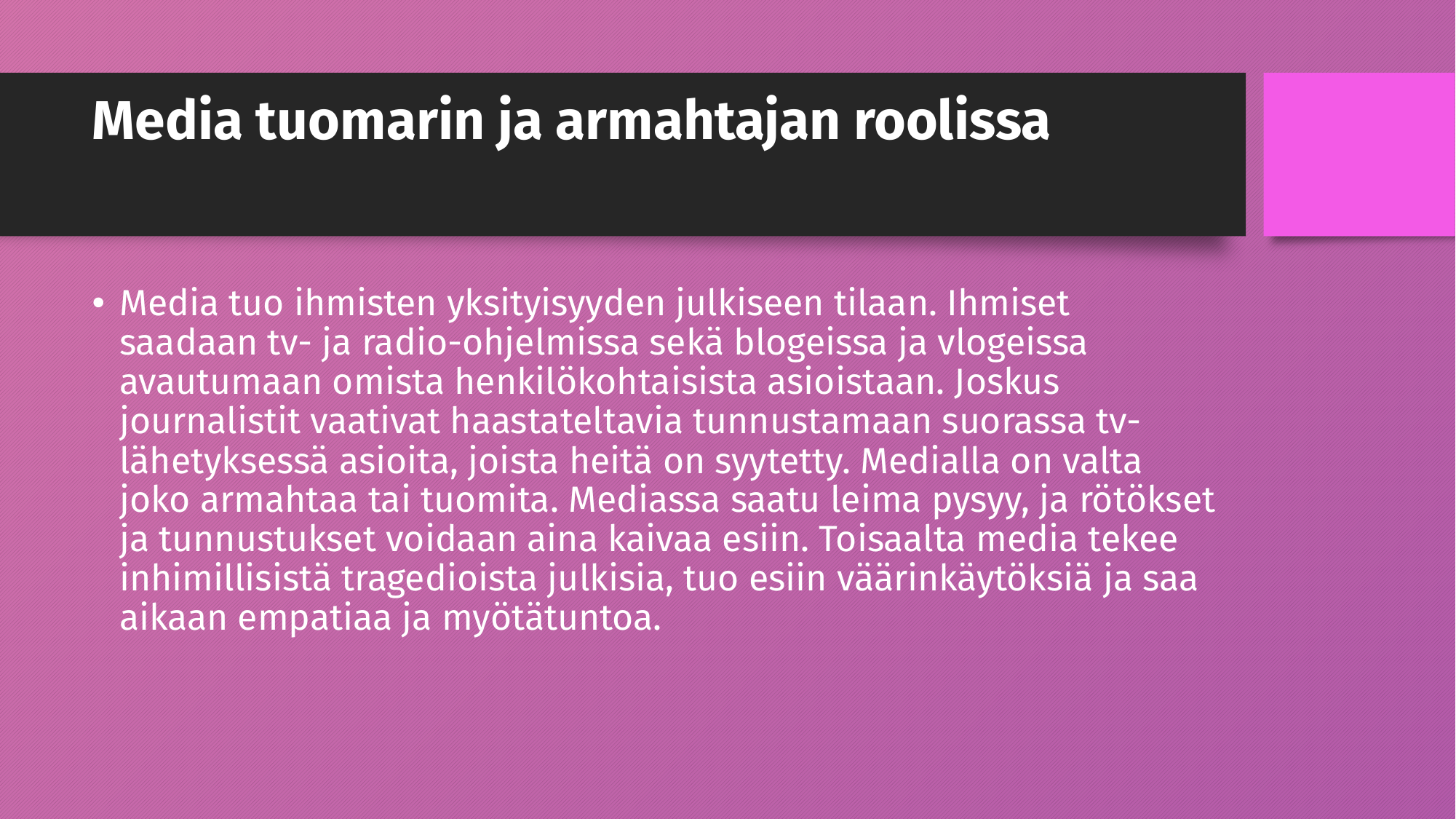

# Media tuomarin ja armahtajan roolissa
Media tuo ihmisten yksityisyyden julkiseen tilaan. Ihmiset saadaan tv- ja radio-ohjelmissa sekä blogeissa ja vlogeissa avautumaan omista henkilökohtaisista asioistaan. Joskus journalistit vaativat haastateltavia tunnustamaan suorassa tv-lähetyksessä asioita, joista heitä on syytetty. Medialla on valta joko armahtaa tai tuomita. Mediassa saatu leima pysyy, ja rötökset ja tunnustukset voidaan aina kaivaa esiin. Toisaalta media tekee inhimillisistä tragedioista julkisia, tuo esiin väärinkäytöksiä ja saa aikaan empatiaa ja myötätuntoa.